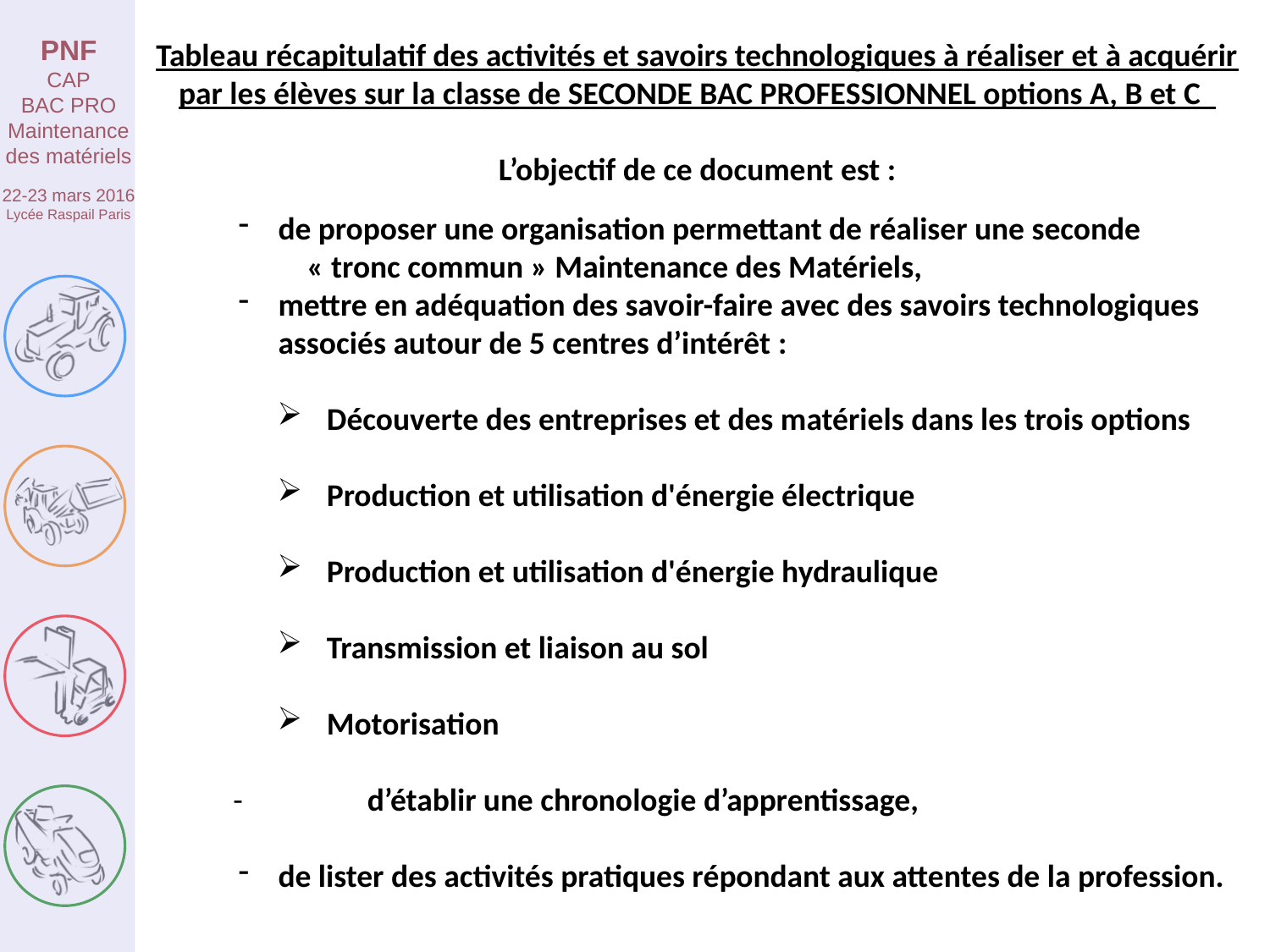

Tableau récapitulatif des activités et savoirs technologiques à réaliser et à acquérir par les élèves sur la classe de SECONDE BAC PROFESSIONNEL options A, B et C

L’objectif de ce document est :

de proposer une organisation permettant de réaliser une seconde                  « tronc commun » Maintenance des Matériels,
mettre en adéquation des savoir-faire avec des savoirs technologiques associés autour de 5 centres d’intérêt :

Découverte des entreprises et des matériels dans les trois options

Production et utilisation d'énergie électrique

Production et utilisation d'énergie hydraulique

Transmission et liaison au sol

Motorisation

 - 	d’établir une chronologie d’apprentissage,

de lister des activités pratiques répondant aux attentes de la profession.